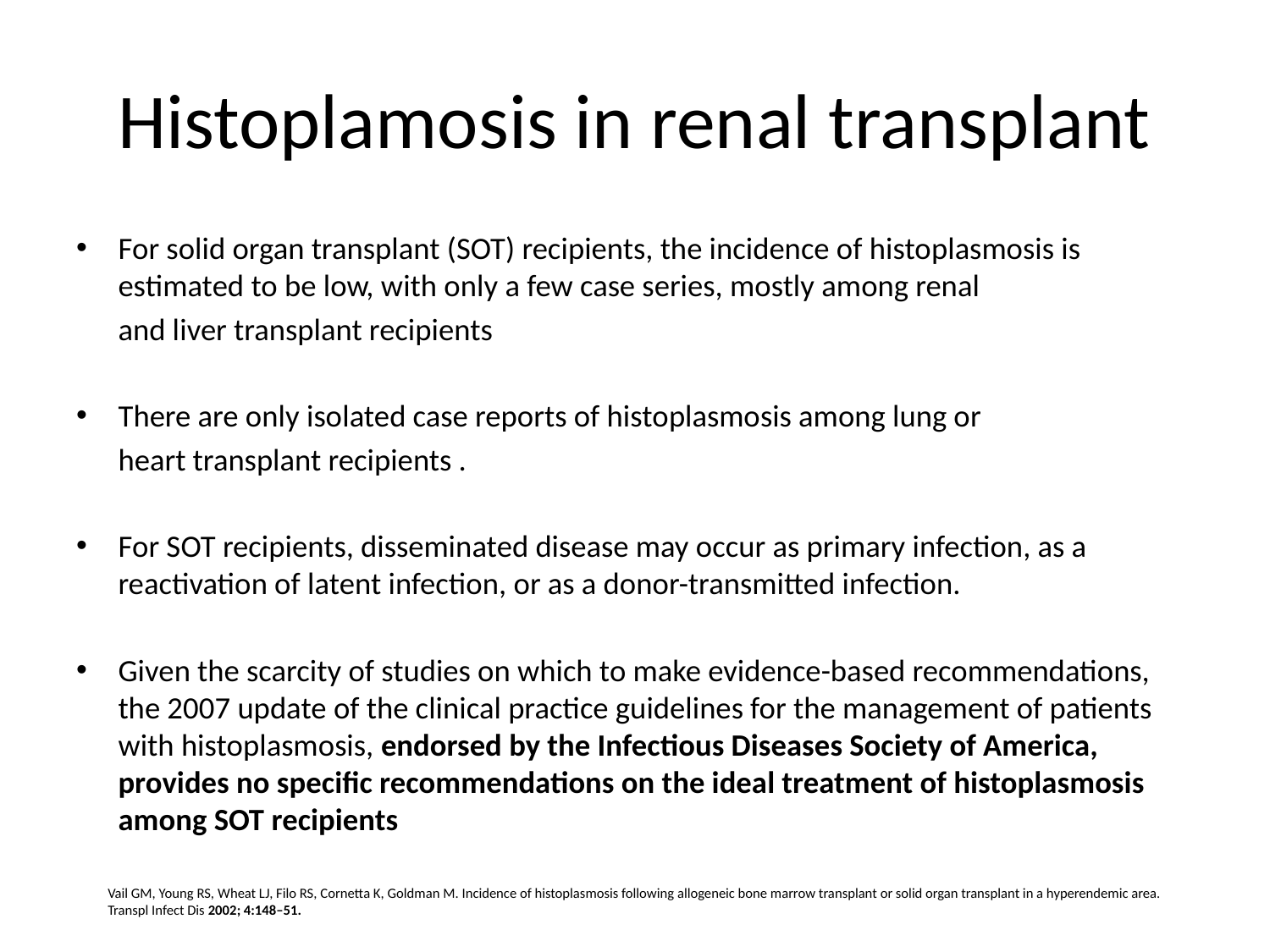

# Histoplamosis in renal transplant
For solid organ transplant (SOT) recipients, the incidence of histoplasmosis is estimated to be low, with only a few case series, mostly among renal
	and liver transplant recipients

There are only isolated case reports of histoplasmosis among lung or
	heart transplant recipients .

For SOT recipients, disseminated disease may occur as primary infection, as a reactivation of latent infection, or as a donor-transmitted infection.

Given the scarcity of studies on which to make evidence-based recommendations, the 2007 update of the clinical practice guidelines for the management of patients with histoplasmosis, endorsed by the Infectious Diseases Society of America, provides no specific recommendations on the ideal treatment of histoplasmosis among SOT recipients

Vail GM, Young RS, Wheat LJ, Filo RS, Cornetta K, Goldman M. Incidence of histoplasmosis following allogeneic bone marrow transplant or solid organ transplant in a hyperendemic area. Transpl Infect Dis 2002; 4:148–51.